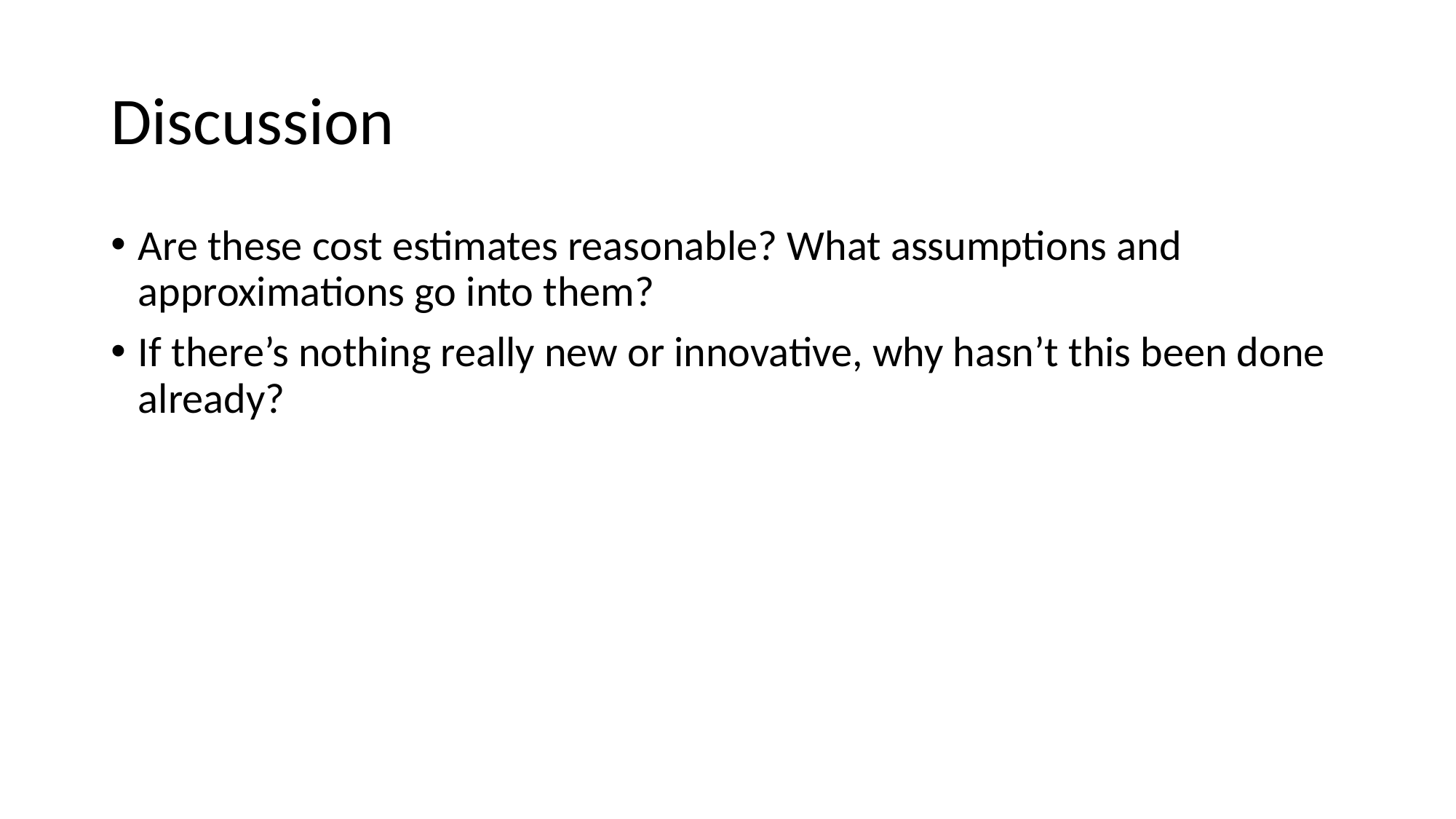

# Discussion
Are these cost estimates reasonable? What assumptions and approximations go into them?
If there’s nothing really new or innovative, why hasn’t this been done already?